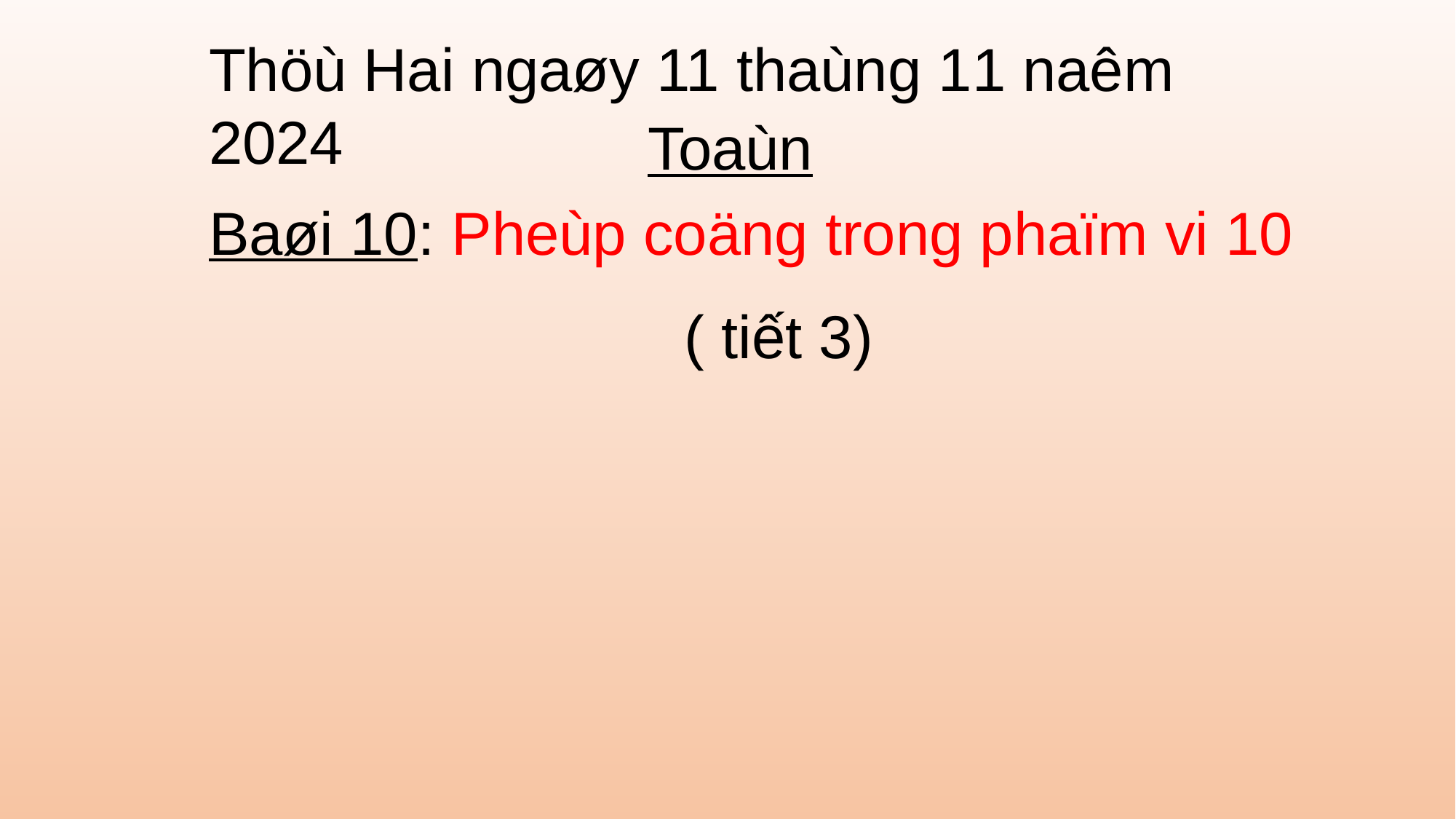

Thöù Hai ngaøy 11 thaùng 11 naêm 2024
Toaùn
Baøi 10: Pheùp coäng trong phaïm vi 10
( tiết 3)